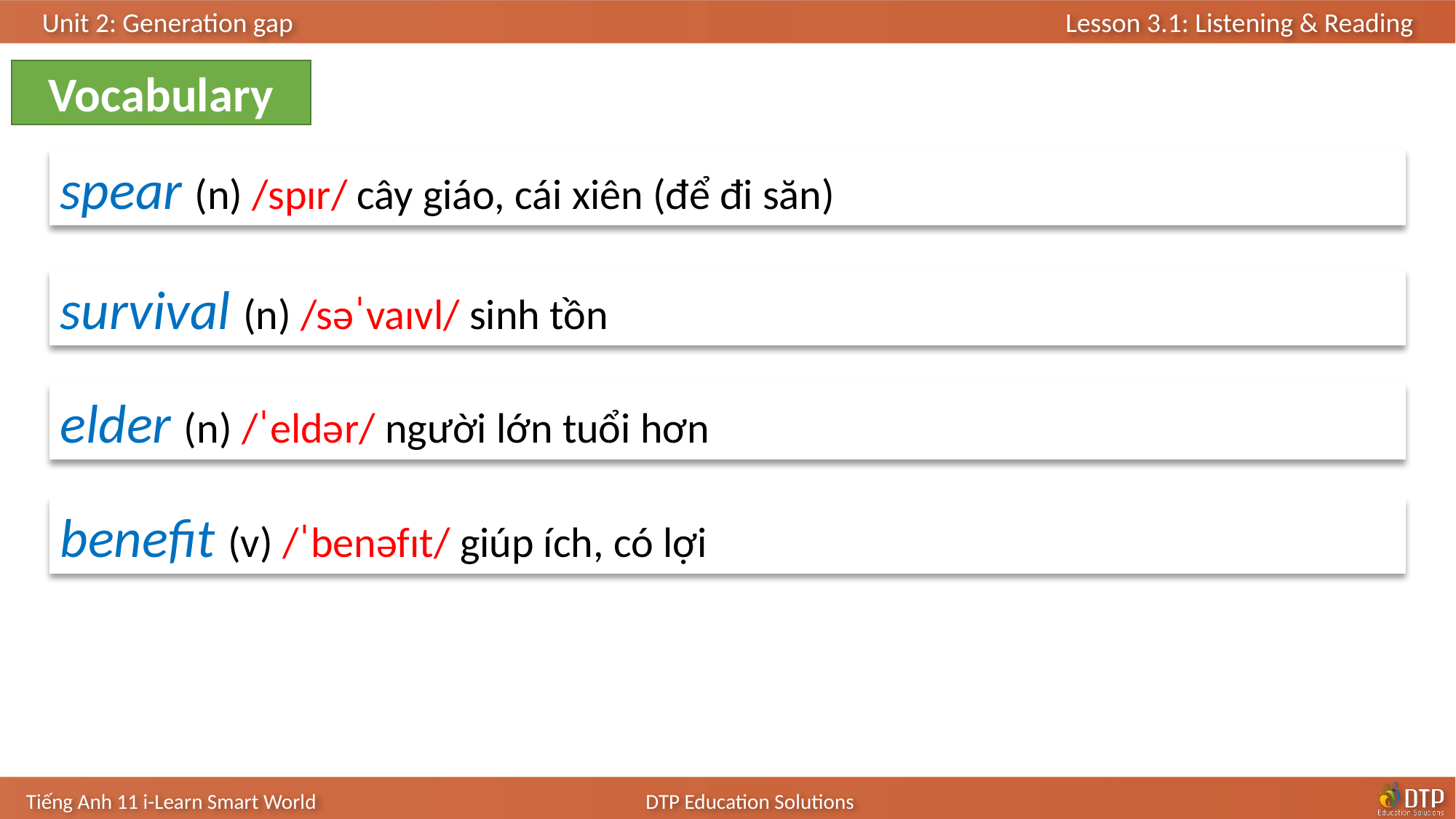

Vocabulary
spear (n) /spɪr/ cây giáo, cái xiên (để đi săn)
survival (n) /səˈvaɪvl/ sinh tồn
elder (n) /ˈeldər/ người lớn tuổi hơn
benefit (v) /ˈbenəfɪt/ giúp ích, có lợi